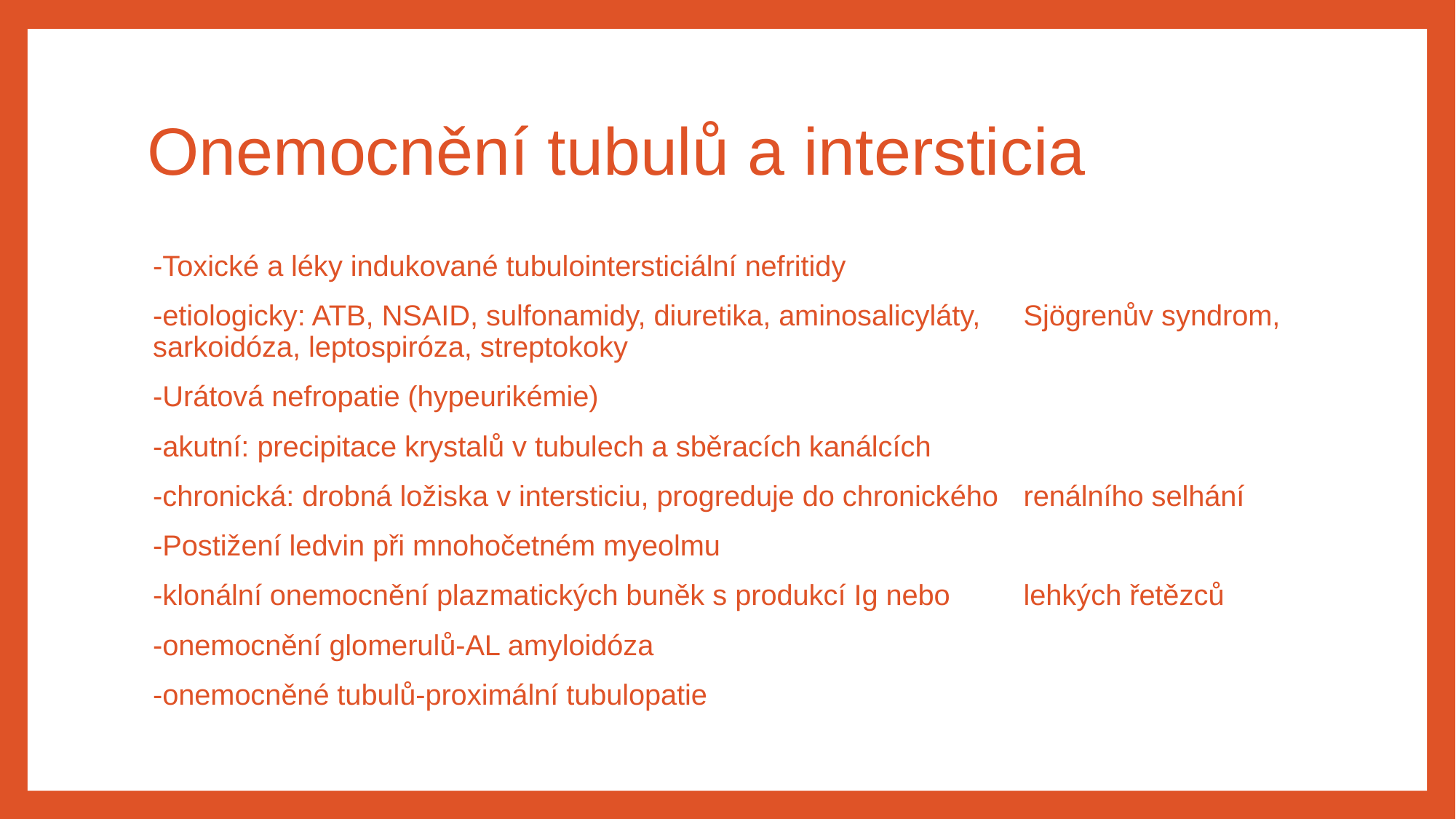

# Onemocnění tubulů a intersticia
	-Toxické a léky indukované tubulointersticiální nefritidy
		-etiologicky: ATB, NSAID, sulfonamidy, diuretika, aminosalicyláty, 		  Sjögrenův syndrom, sarkoidóza, leptospiróza, streptokoky
	-Urátová nefropatie (hypeurikémie)
		-akutní: precipitace krystalů v tubulech a sběracích kanálcích
		-chronická: drobná ložiska v intersticiu, progreduje do chronického 		  renálního selhání
	-Postižení ledvin při mnohočetném myeolmu
		-klonální onemocnění plazmatických buněk s produkcí Ig nebo 			  lehkých řetězců
			-onemocnění glomerulů-AL amyloidóza
			-onemocněné tubulů-proximální tubulopatie